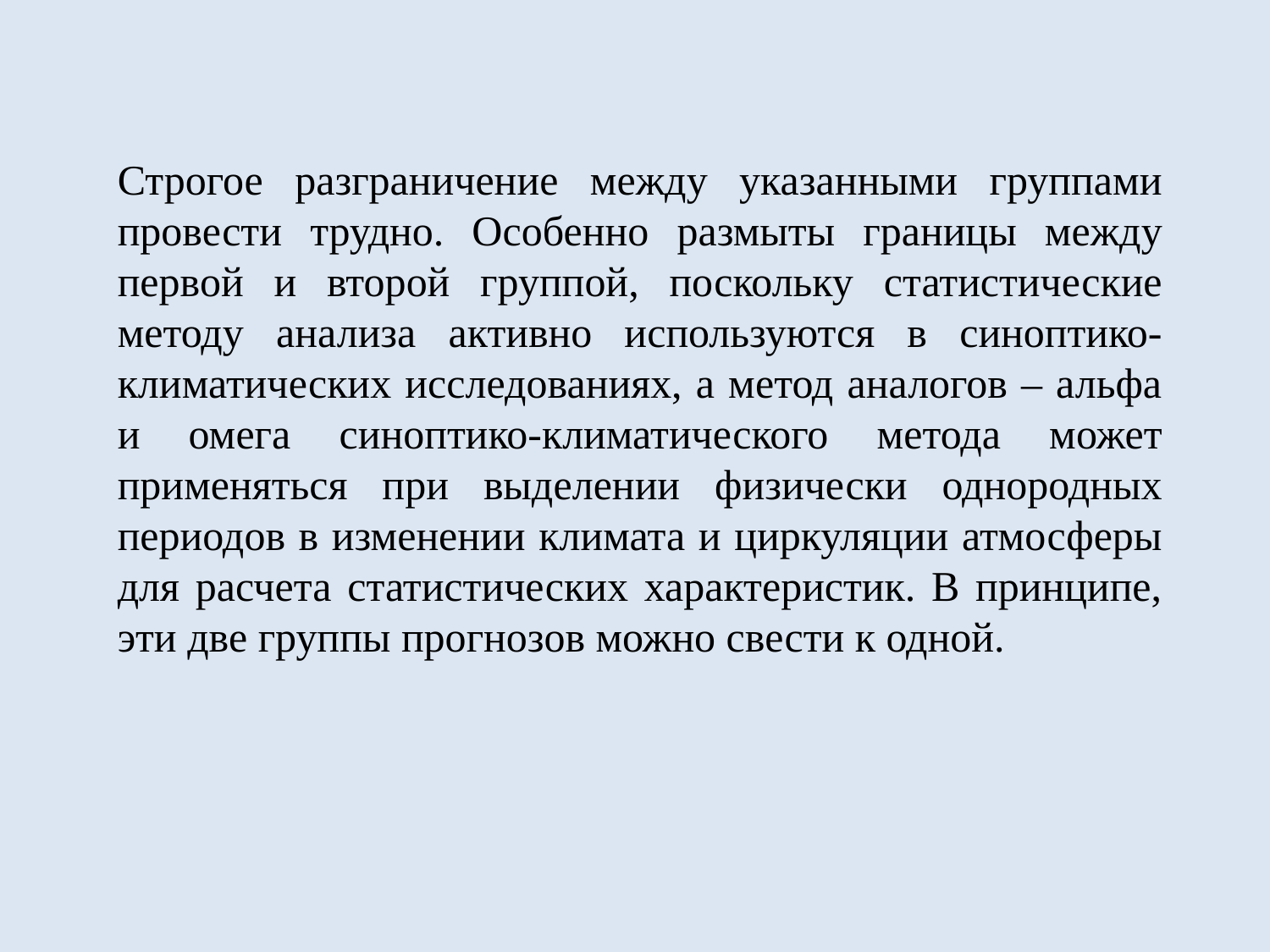

Строгое разграничение между указанными группами провести трудно. Особенно размыты границы между первой и второй группой, поскольку статистические методу анализа активно используются в синоптико-климатических исследованиях, а метод аналогов – альфа и омега синоптико-климатического метода может применяться при выделении физически однородных периодов в изменении климата и циркуляции атмосферы для расчета статистических характеристик. В принципе, эти две группы прогнозов можно свести к одной.